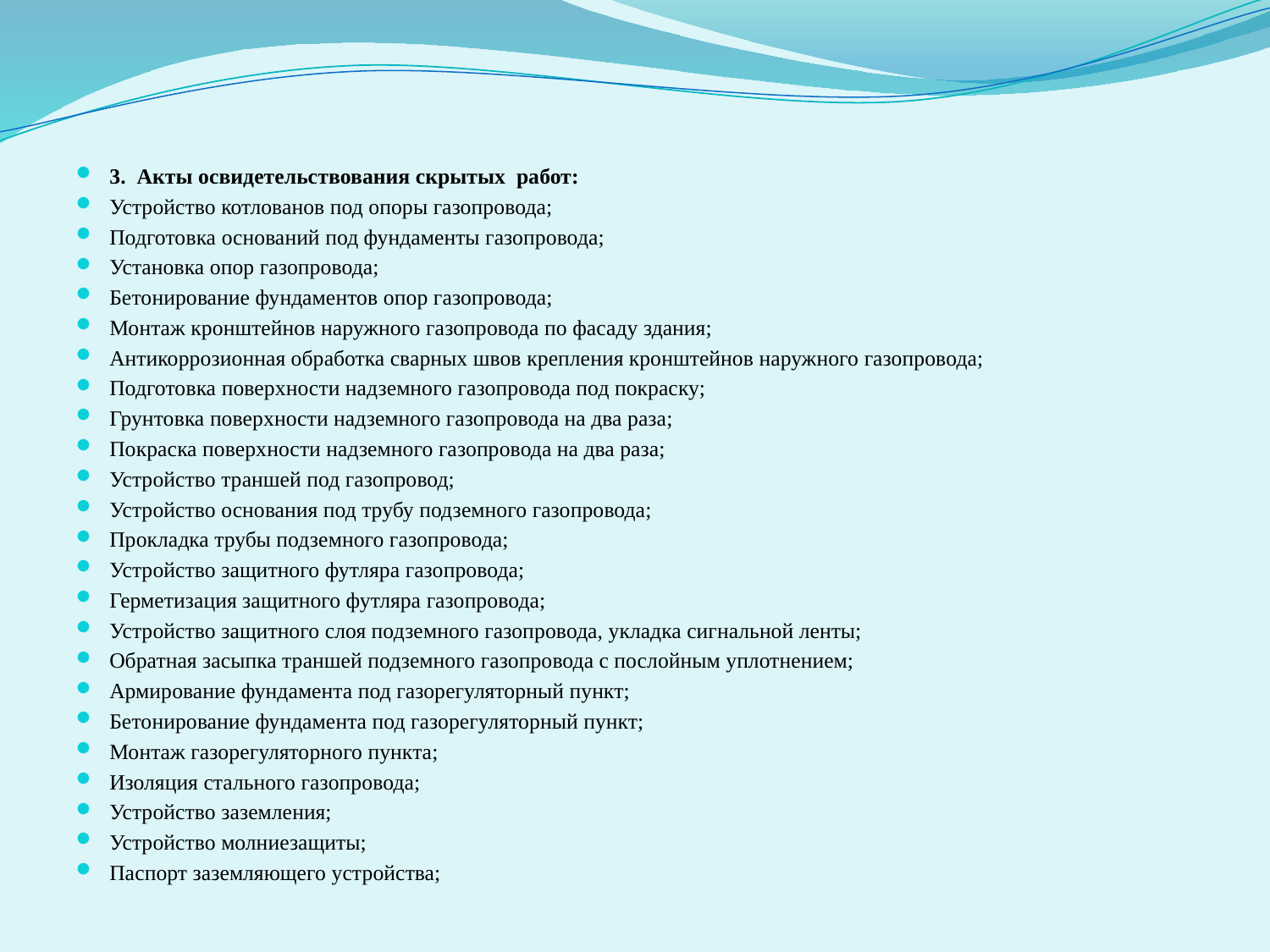

#
3.  Акты освидетельствования скрытых  работ:
Устройство котлованов под опоры газопровода;
Подготовка оснований под фундаменты газопровода;
Установка опор газопровода;
Бетонирование фундаментов опор газопровода;
Монтаж кронштейнов наружного газопровода по фасаду здания;
Антикоррозионная обработка сварных швов крепления кронштейнов наружного газопровода;
Подготовка поверхности надземного газопровода под покраску;
Грунтовка поверхности надземного газопровода на два раза;
Покраска поверхности надземного газопровода на два раза;
Устройство траншей под газопровод;
Устройство основания под трубу подземного газопровода;
Прокладка трубы подземного газопровода;
Устройство защитного футляра газопровода;
Герметизация защитного футляра газопровода;
Устройство защитного слоя подземного газопровода, укладка сигнальной ленты;
Обратная засыпка траншей подземного газопровода с послойным уплотнением;
Армирование фундамента под газорегуляторный пункт;
Бетонирование фундамента под газорегуляторный пункт;
Монтаж газорегуляторного пункта;
Изоляция стального газопровода;
Устройство заземления;
Устройство молниезащиты;
Паспорт заземляющего устройства;